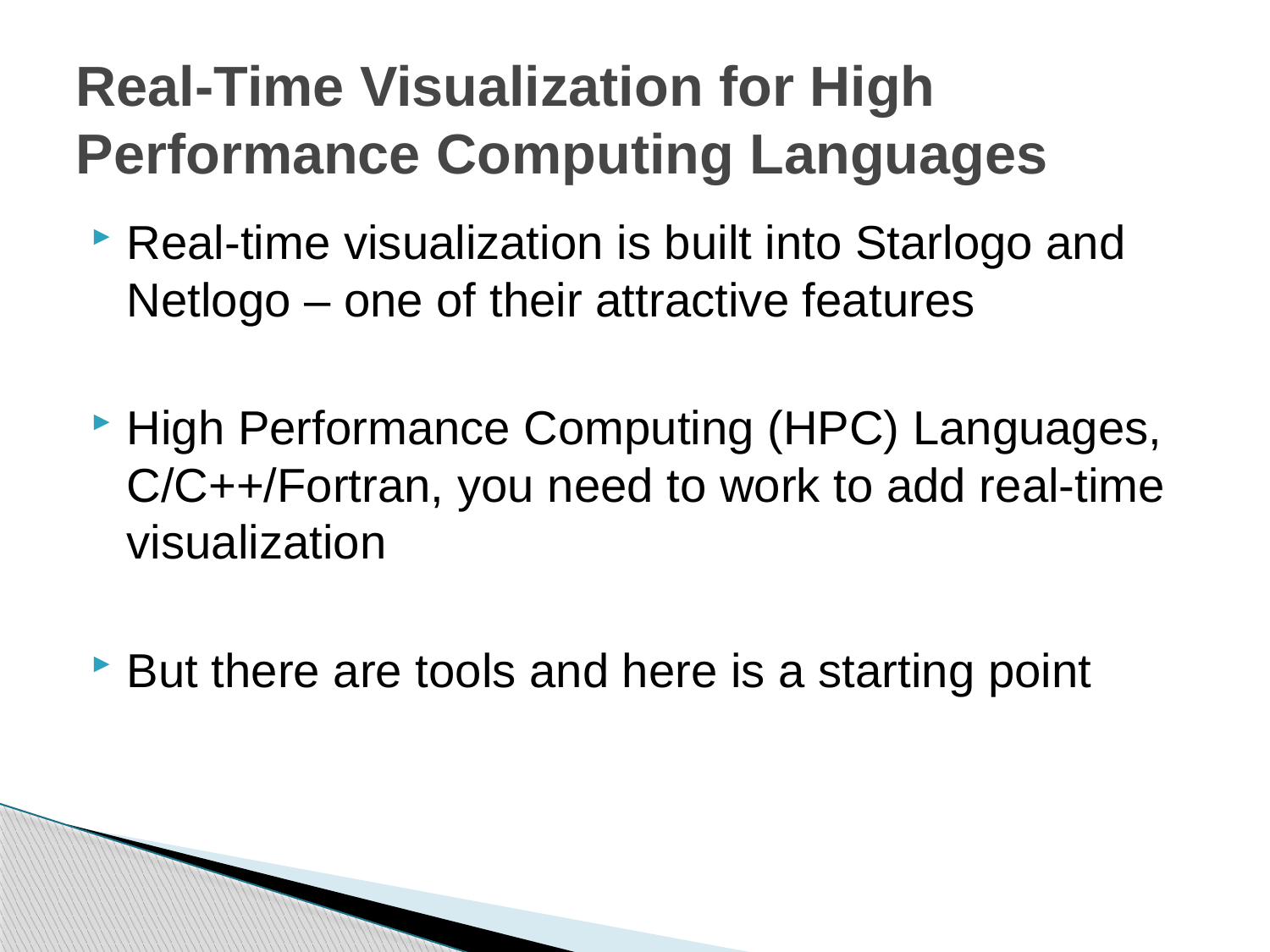

# Real-Time Visualization for High Performance Computing Languages
Real-time visualization is built into Starlogo and Netlogo – one of their attractive features

High Performance Computing (HPC) Languages, C/C++/Fortran, you need to work to add real-time visualization

But there are tools and here is a starting point